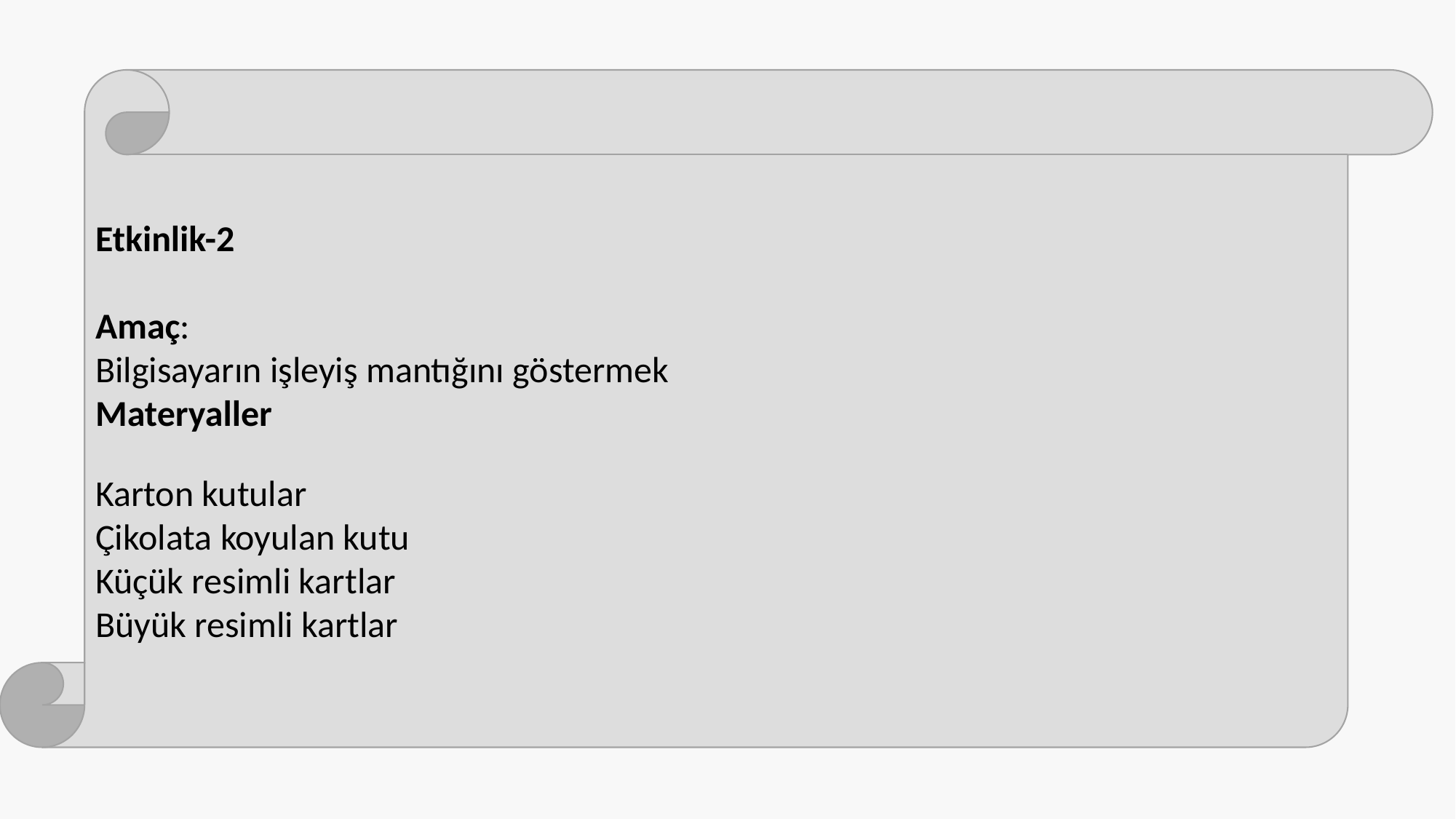

Etkinlik-2

Amaç:
Bilgisayarın işleyiş mantığını göstermek
Materyaller

Karton kutular
Çikolata koyulan kutu
Küçük resimli kartlar
Büyük resimli kartlar